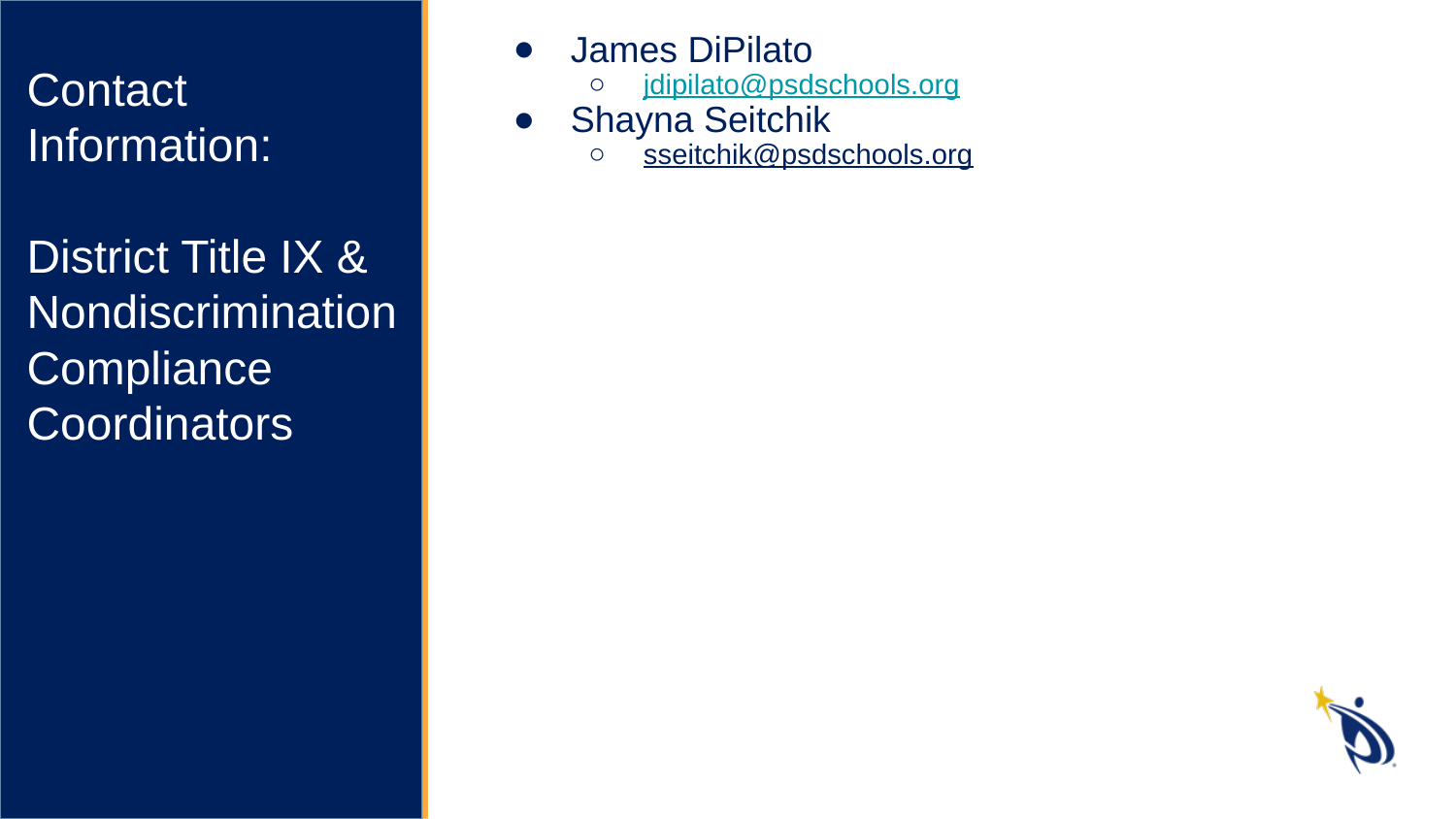

James DiPilato
jdipilato@psdschools.org
Shayna Seitchik
sseitchik@psdschools.org

Contact Information:

District Title IX & Nondiscrimination Compliance Coordinators